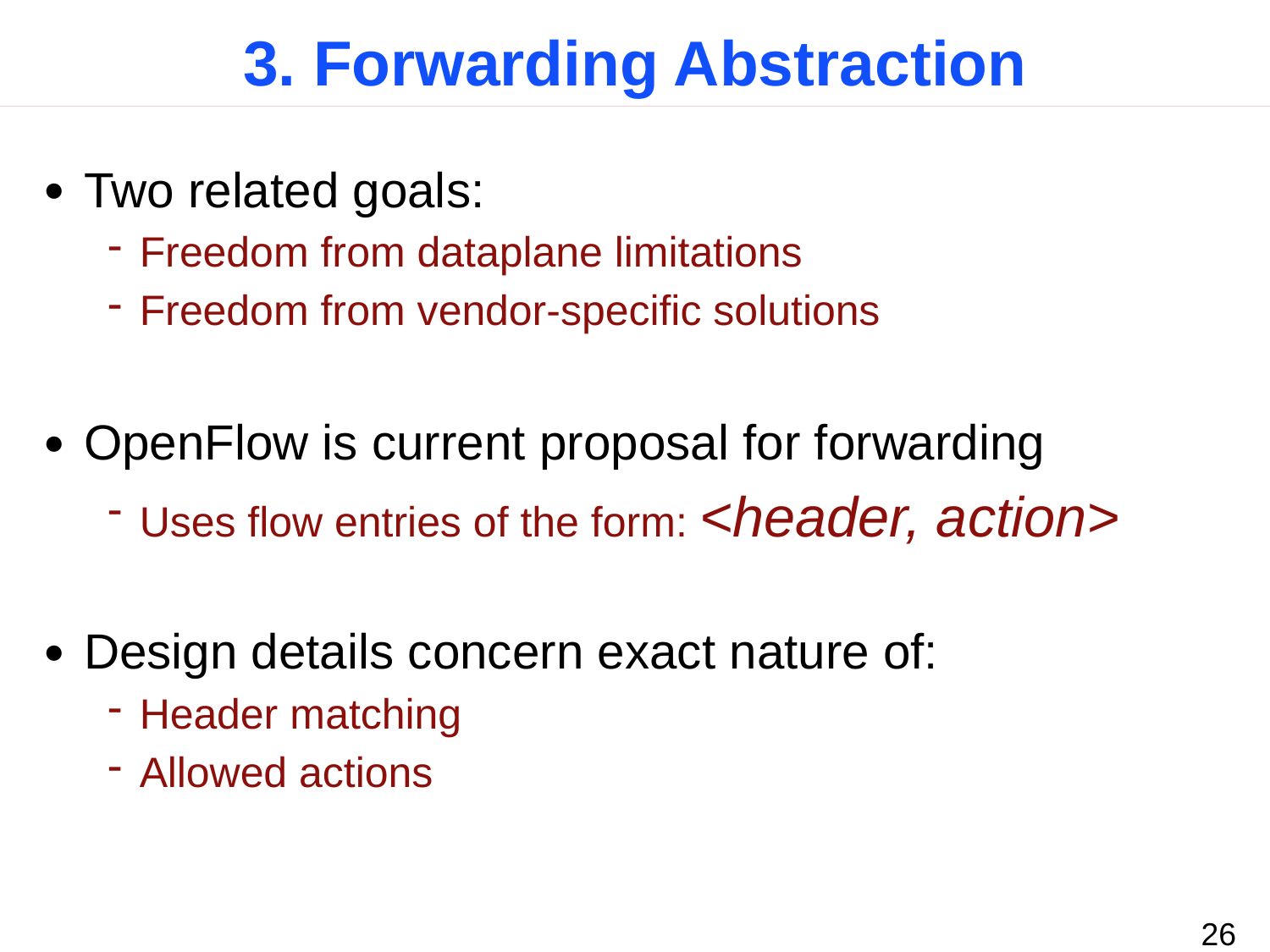

# 3. Forwarding Abstraction
Two related goals:
Freedom from dataplane limitations
Freedom from vendor-specific solutions

OpenFlow is current proposal for forwarding
Uses flow entries of the form: <header, action>

Design details concern exact nature of:
Header matching
Allowed actions